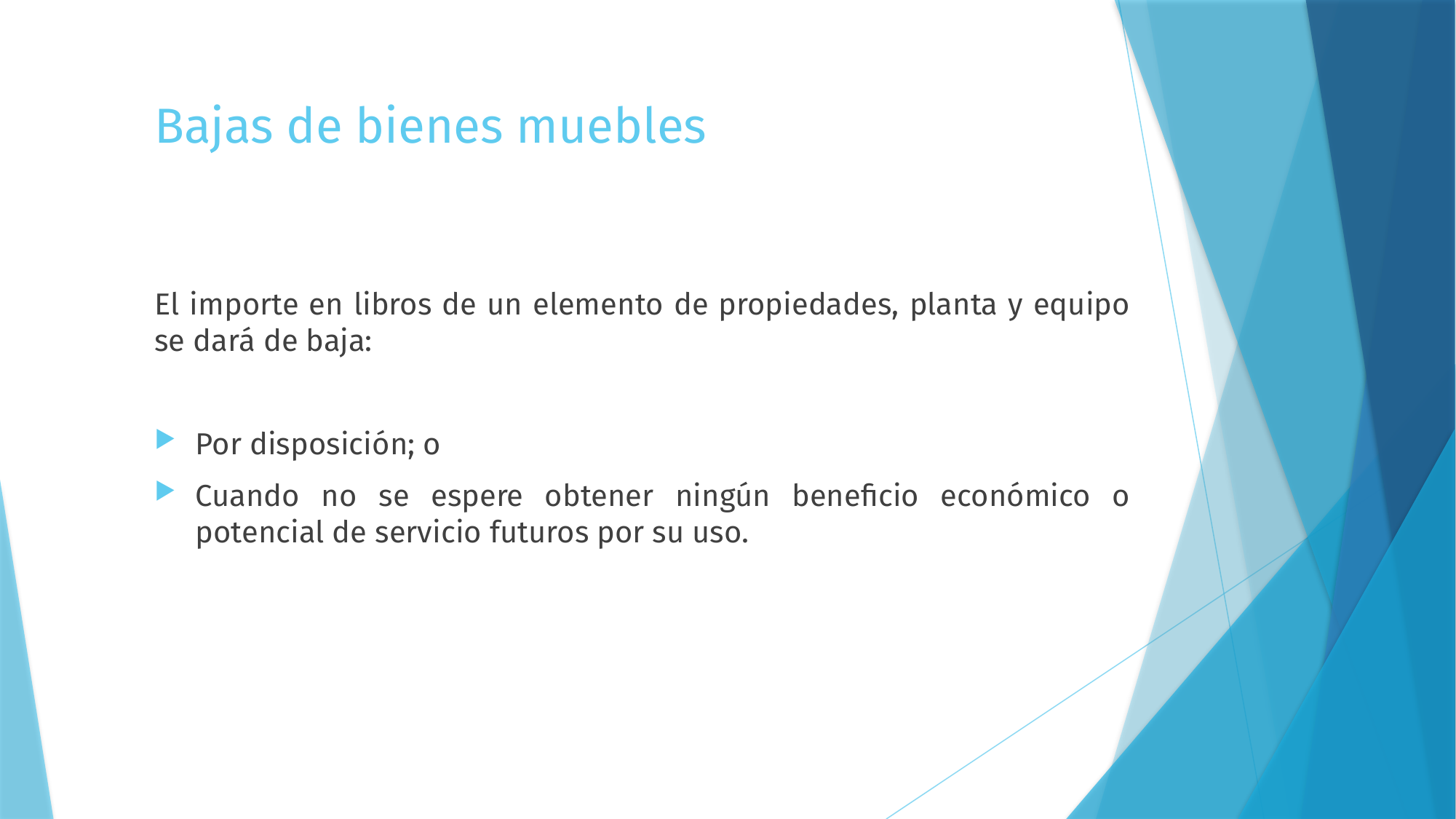

# Bajas de bienes muebles

El importe en libros de un elemento de propiedades, planta y equipo se dará de baja:

Por disposición; o
Cuando no se espere obtener ningún beneficio económico o potencial de servicio futuros por su uso.